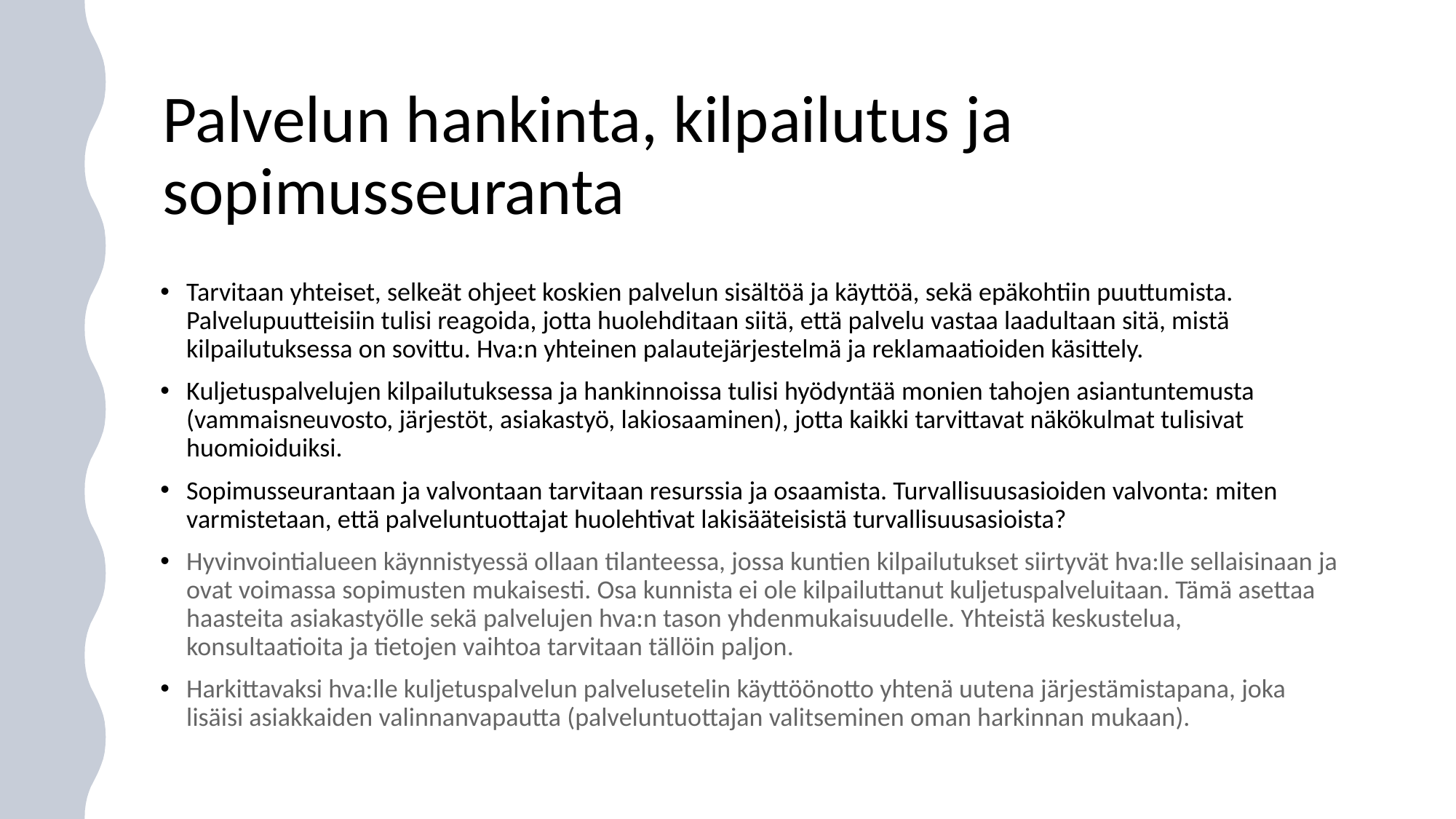

# Palvelun hankinta, kilpailutus ja sopimusseuranta
Tarvitaan yhteiset, selkeät ohjeet koskien palvelun sisältöä ja käyttöä, sekä epäkohtiin puuttumista. Palvelupuutteisiin tulisi reagoida, jotta huolehditaan siitä, että palvelu vastaa laadultaan sitä, mistä kilpailutuksessa on sovittu. Hva:n yhteinen palautejärjestelmä ja reklamaatioiden käsittely.
Kuljetuspalvelujen kilpailutuksessa ja hankinnoissa tulisi hyödyntää monien tahojen asiantuntemusta (vammaisneuvosto, järjestöt, asiakastyö, lakiosaaminen), jotta kaikki tarvittavat näkökulmat tulisivat huomioiduiksi.
Sopimusseurantaan ja valvontaan tarvitaan resurssia ja osaamista. Turvallisuusasioiden valvonta: miten varmistetaan, että palveluntuottajat huolehtivat lakisääteisistä turvallisuusasioista?
Hyvinvointialueen käynnistyessä ollaan tilanteessa, jossa kuntien kilpailutukset siirtyvät hva:lle sellaisinaan ja ovat voimassa sopimusten mukaisesti. Osa kunnista ei ole kilpailuttanut kuljetuspalveluitaan. Tämä asettaa haasteita asiakastyölle sekä palvelujen hva:n tason yhdenmukaisuudelle. Yhteistä keskustelua, konsultaatioita ja tietojen vaihtoa tarvitaan tällöin paljon.
Harkittavaksi hva:lle kuljetuspalvelun palvelusetelin käyttöönotto yhtenä uutena järjestämistapana, joka lisäisi asiakkaiden valinnanvapautta (palveluntuottajan valitseminen oman harkinnan mukaan).